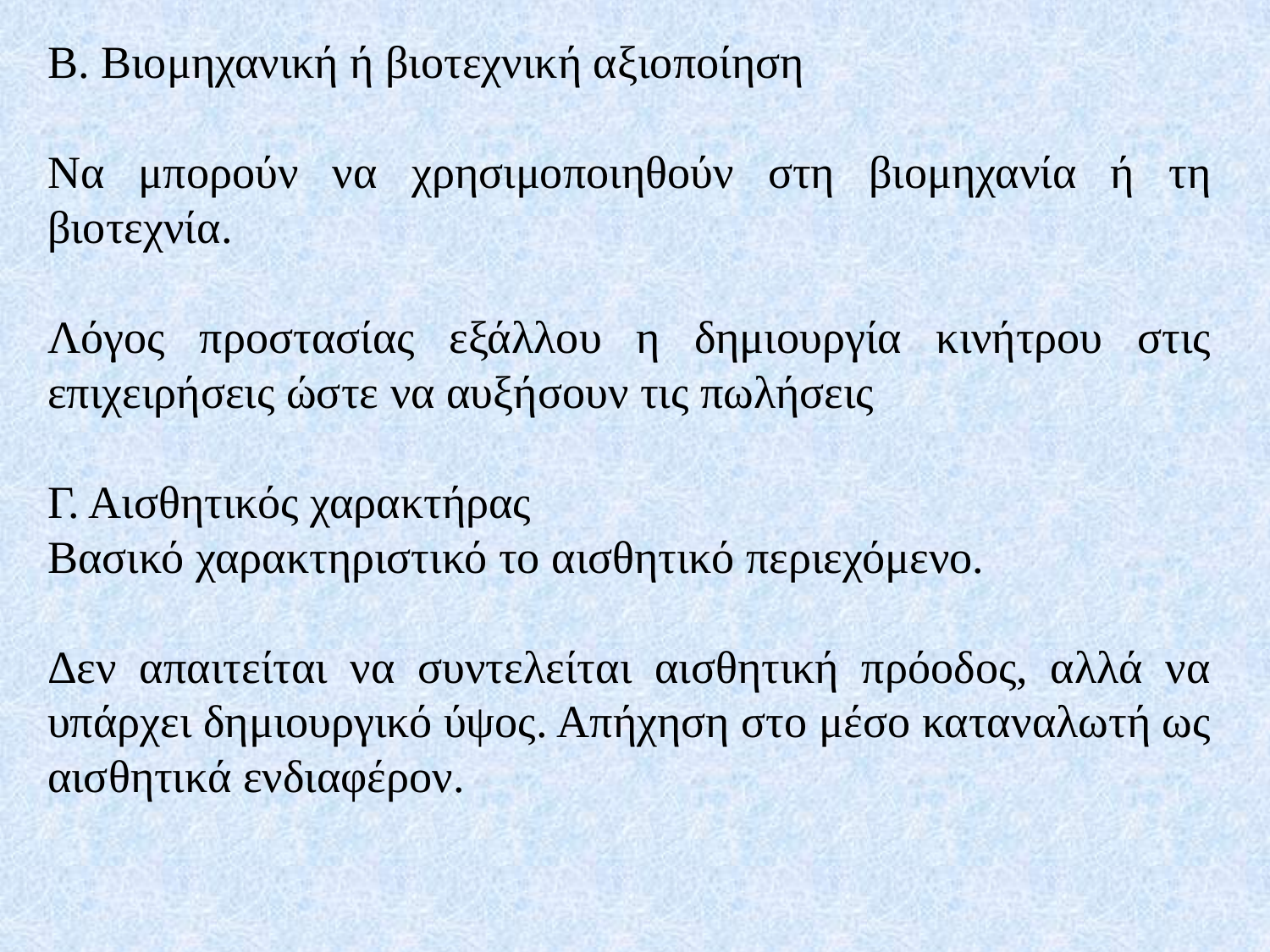

Β. Βιομηχανική ή βιοτεχνική αξιοποίηση

Να μπορούν να χρησιμοποιηθούν στη βιομηχανία ή τη βιοτεχνία.

Λόγος προστασίας εξάλλου η δημιουργία κινήτρου στις επιχειρήσεις ώστε να αυξήσουν τις πωλήσεις

Γ. Αισθητικός χαρακτήρας
Βασικό χαρακτηριστικό το αισθητικό περιεχόμενο.

Δεν απαιτείται να συντελείται αισθητική πρόοδος, αλλά να υπάρχει δημιουργικό ύψος. Απήχηση στο μέσο καταναλωτή ως αισθητικά ενδιαφέρον.